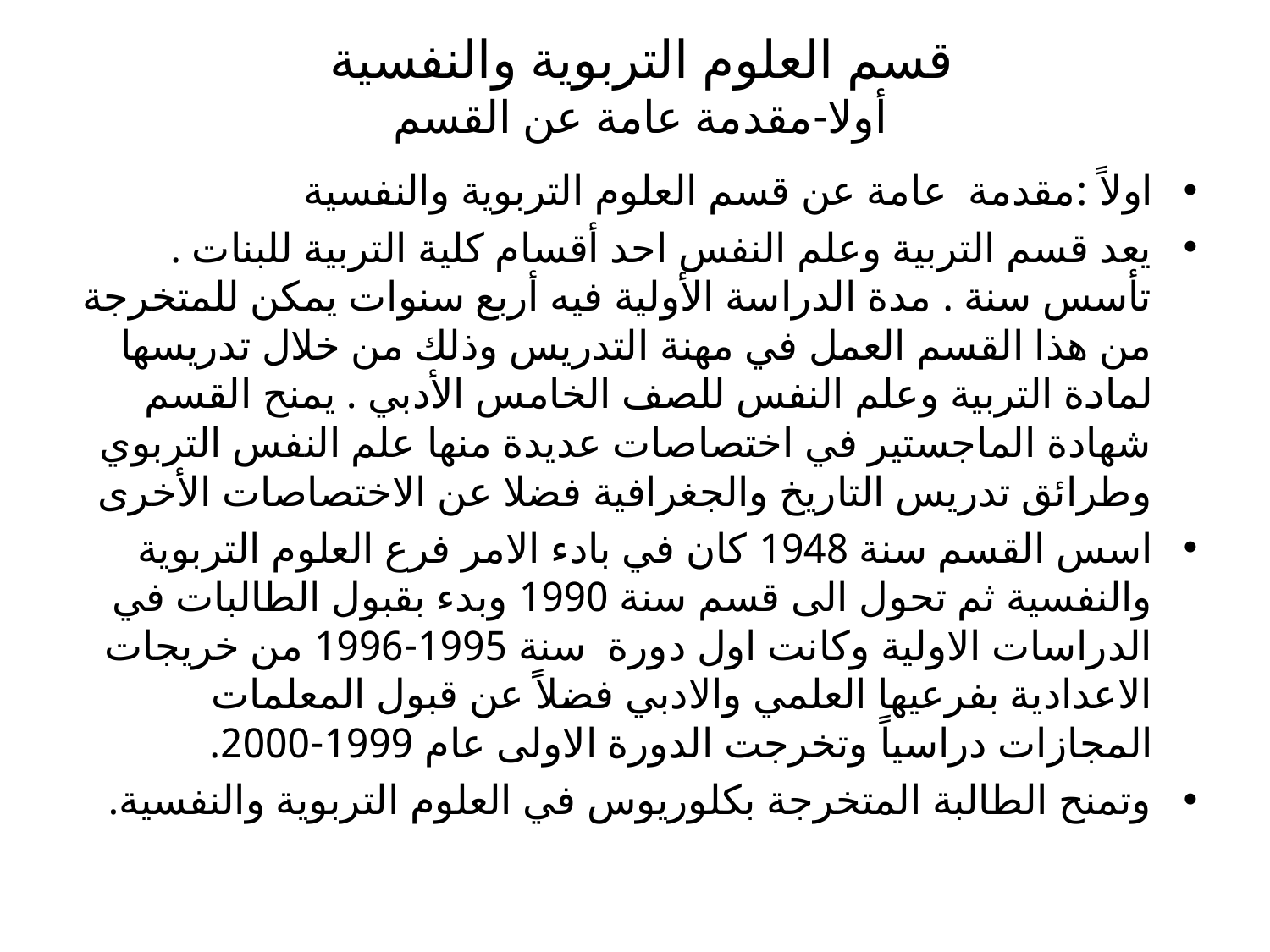

# قسم العلوم التربوية والنفسية أولا-مقدمة عامة عن القسم
اولاً :مقدمة  عامة عن قسم العلوم التربوية والنفسية
يعد قسم التربية وعلم النفس احد أقسام كلية التربية للبنات . تأسس سنة . مدة الدراسة الأولية فيه أربع سنوات يمكن للمتخرجة من هذا القسم العمل في مهنة التدريس وذلك من خلال تدريسها لمادة التربية وعلم النفس للصف الخامس الأدبي . يمنح القسم شهادة الماجستير في اختصاصات عديدة منها علم النفس التربوي وطرائق تدريس التاريخ والجغرافية فضلا عن الاختصاصات الأخرى
اسس القسم سنة 1948 كان في بادء الامر فرع العلوم التربوية والنفسية ثم تحول الى قسم سنة 1990 وبدء بقبول الطالبات في الدراسات الاولية وكانت اول دورة  سنة 1995-1996 من خريجات الاعدادية بفرعيها العلمي والادبي فضلاً عن قبول المعلمات المجازات دراسياً وتخرجت الدورة الاولى عام 1999-2000.
وتمنح الطالبة المتخرجة بكلوريوس في العلوم التربوية والنفسية.